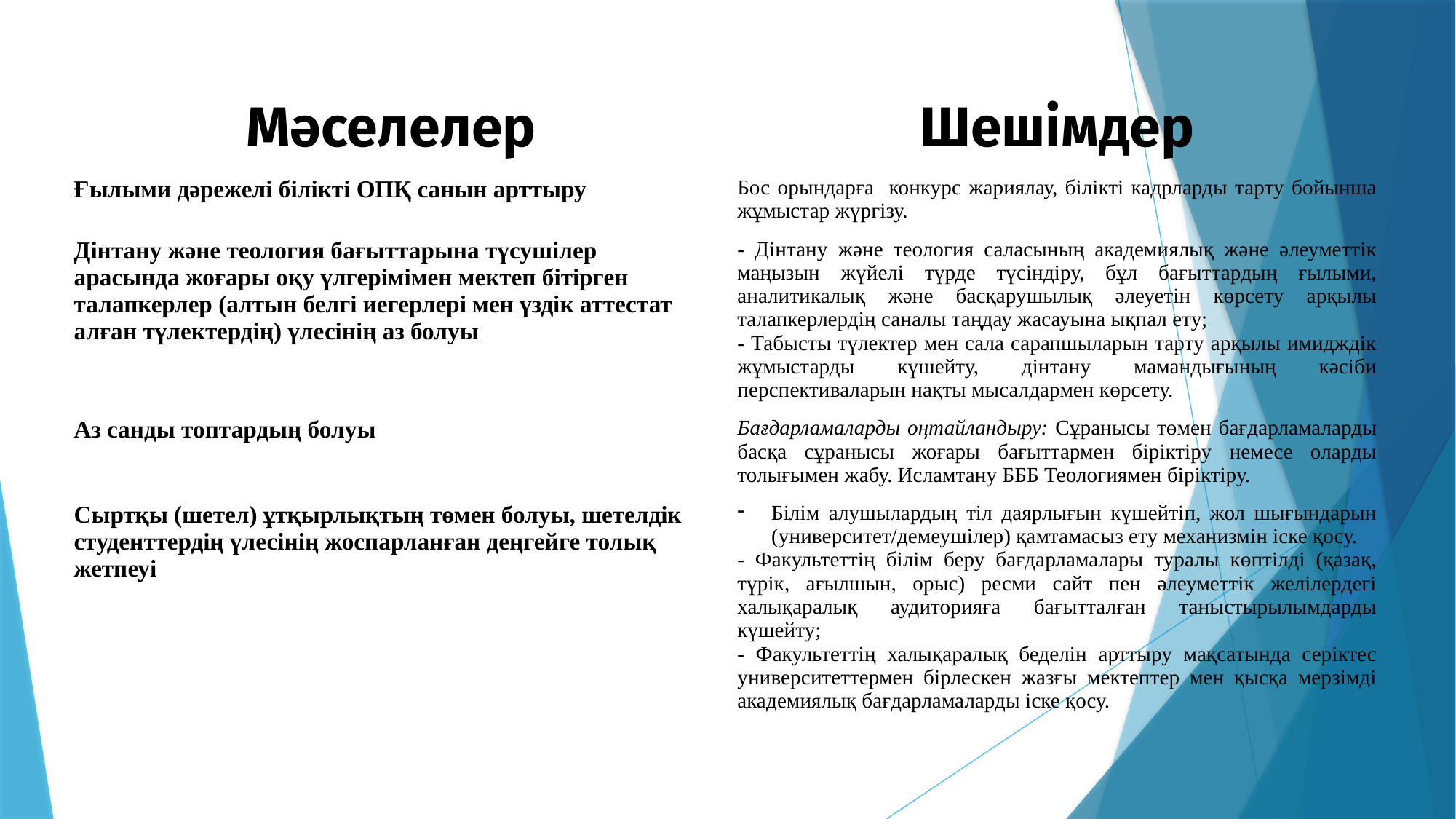

| Мәселелер | Шешімдер |
| --- | --- |
| Ғылыми дәрежелі білікті ОПҚ санын арттыру | Бос орындарға конкурс жариялау, білікті кадрларды тарту бойынша жұмыстар жүргізу. |
| Дінтану және теология бағыттарына түсушілер арасында жоғары оқу үлгерімімен мектеп бітірген талапкерлер (алтын белгі иегерлері мен үздік аттестат алған түлектердің) үлесінің аз болуы | - Дінтану және теология саласының академиялық және әлеуметтік маңызын жүйелі түрде түсіндіру, бұл бағыттардың ғылыми, аналитикалық және басқарушылық әлеуетін көрсету арқылы талапкерлердің саналы таңдау жасауына ықпал ету; - Табысты түлектер мен сала сарапшыларын тарту арқылы имидждік жұмыстарды күшейту, дінтану мамандығының кәсіби перспективаларын нақты мысалдармен көрсету. |
| Аз санды топтардың болуы | Бағдарламаларды оңтайландыру: Сұранысы төмен бағдарламаларды басқа сұранысы жоғары бағыттармен біріктіру немесе оларды толығымен жабу. Исламтану БББ Теологиямен біріктіру. |
| Сыртқы (шетел) ұтқырлықтың төмен болуы, шетелдік студенттердің үлесінің жоспарланған деңгейге толық жетпеуі | Білім алушылардың тіл даярлығын күшейтіп, жол шығындарын (университет/демеушілер) қамтамасыз ету механизмін іске қосу. - Факультеттің білім беру бағдарламалары туралы көптілді (қазақ, түрік, ағылшын, орыс) ресми сайт пен әлеуметтік желілердегі халықаралық аудиторияға бағытталған таныстырылымдарды күшейту; - Факультеттің халықаралық беделін арттыру мақсатында серіктес университеттермен бірлескен жазғы мектептер мен қысқа мерзімді академиялық бағдарламаларды іске қосу. |